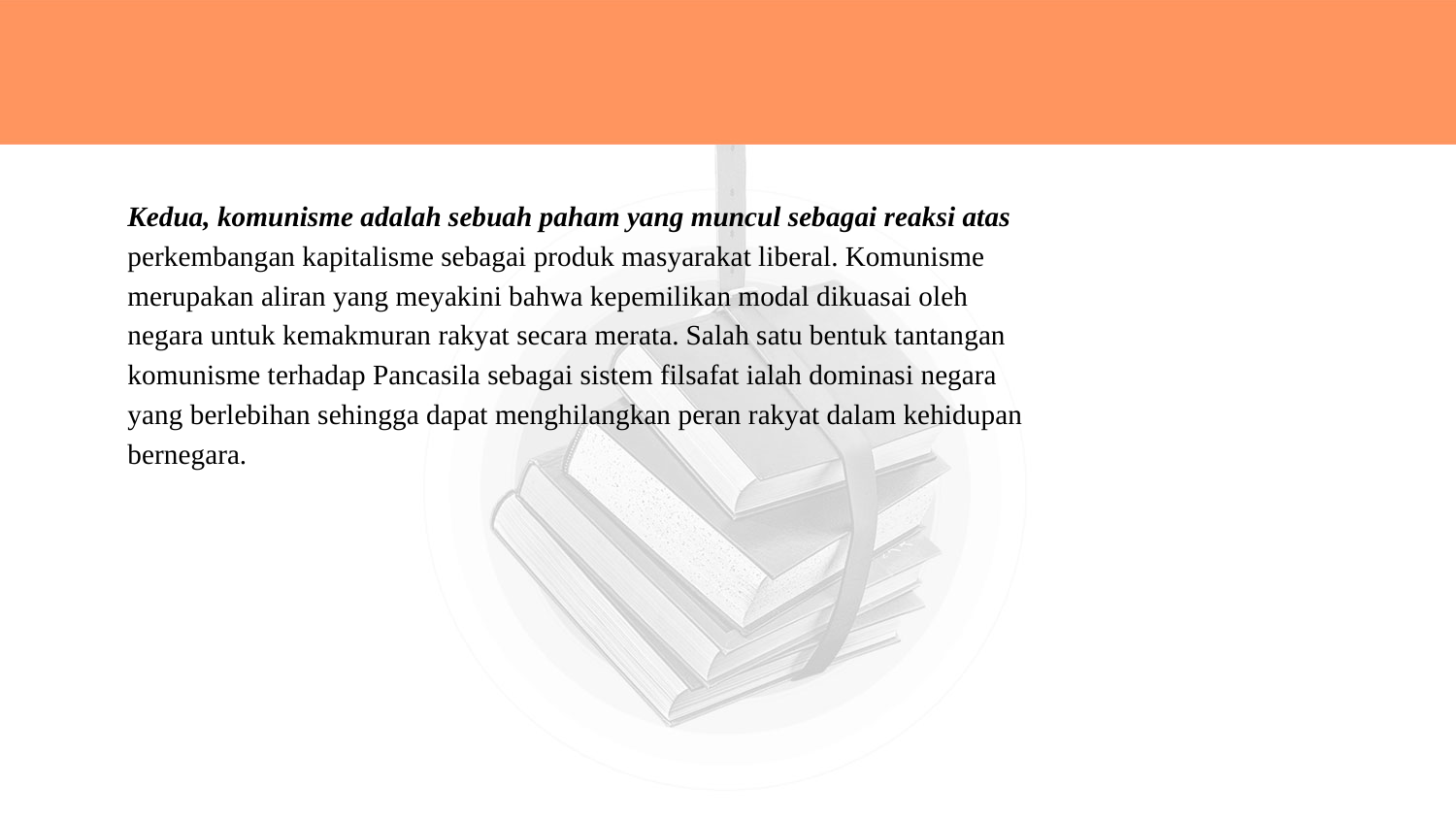

#
Kedua, komunisme adalah sebuah paham yang muncul sebagai reaksi atas
perkembangan kapitalisme sebagai produk masyarakat liberal. Komunisme
merupakan aliran yang meyakini bahwa kepemilikan modal dikuasai oleh
negara untuk kemakmuran rakyat secara merata. Salah satu bentuk tantangan
komunisme terhadap Pancasila sebagai sistem filsafat ialah dominasi negara
yang berlebihan sehingga dapat menghilangkan peran rakyat dalam kehidupan
bernegara.